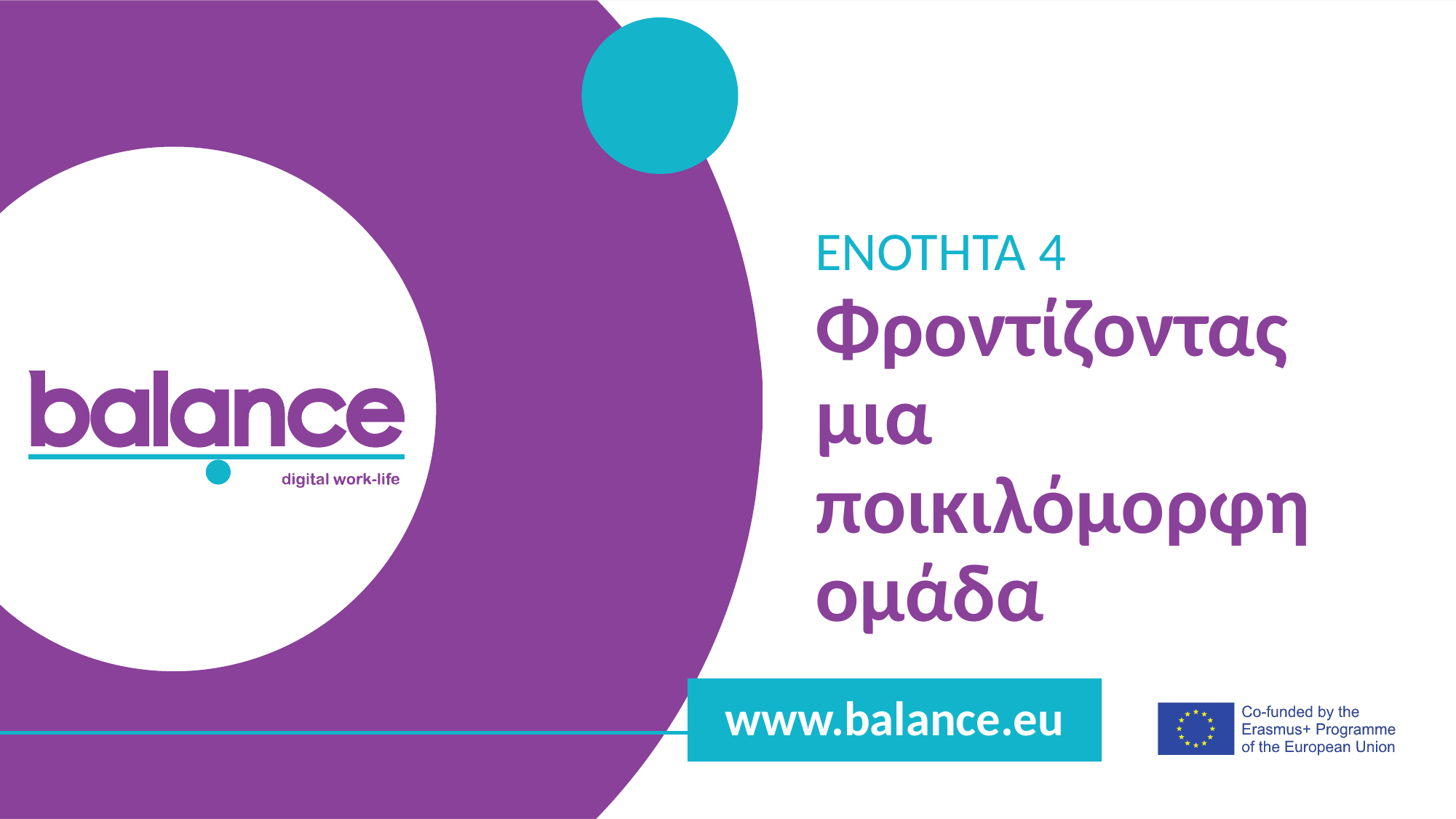

ΕΝΟΤΗΤΑ 4
Φροντίζοντας μια ποικιλόμορφη ομάδα
www.balance.eu